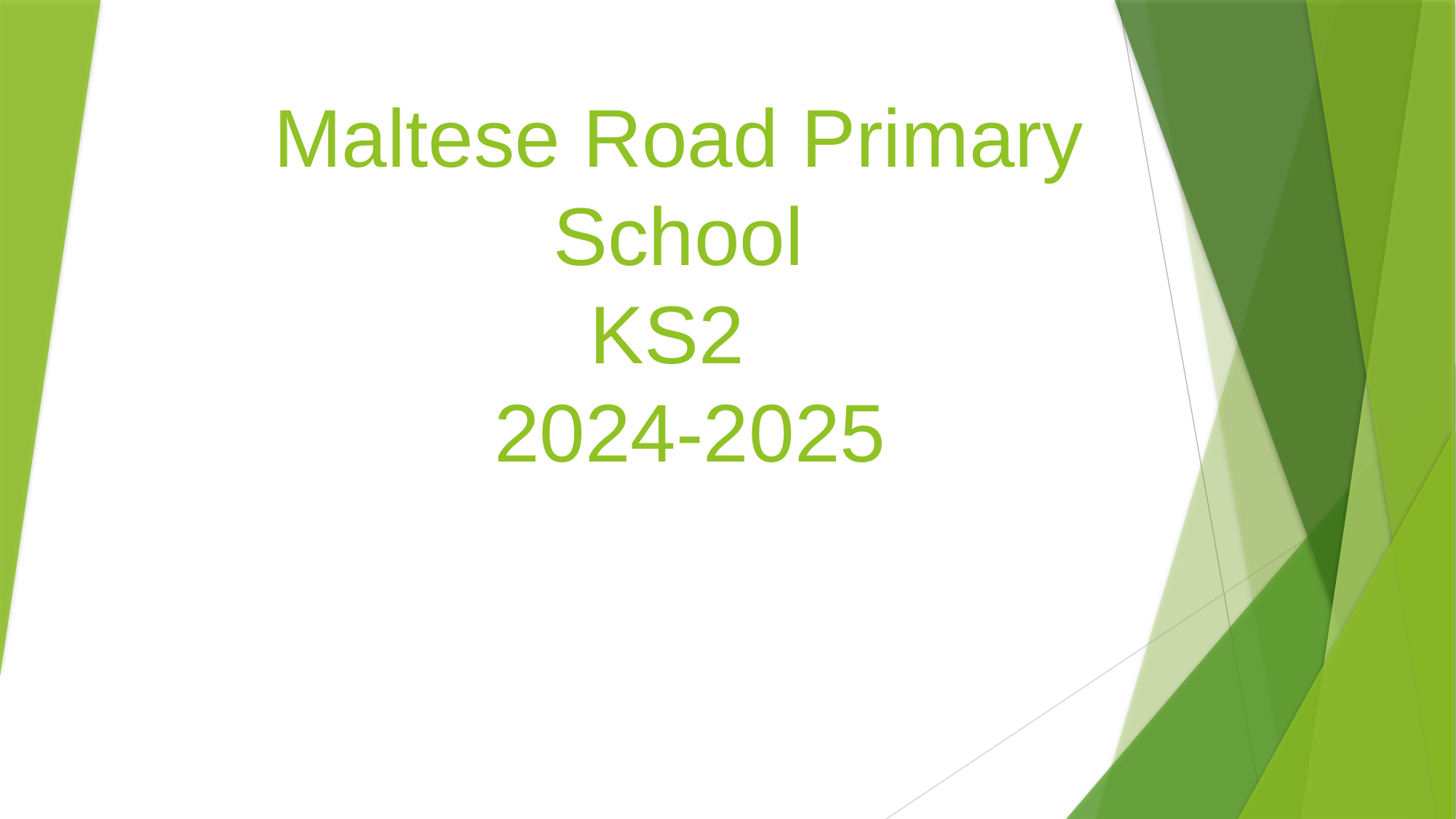

# Maltese Road Primary School KS2 2024-2025